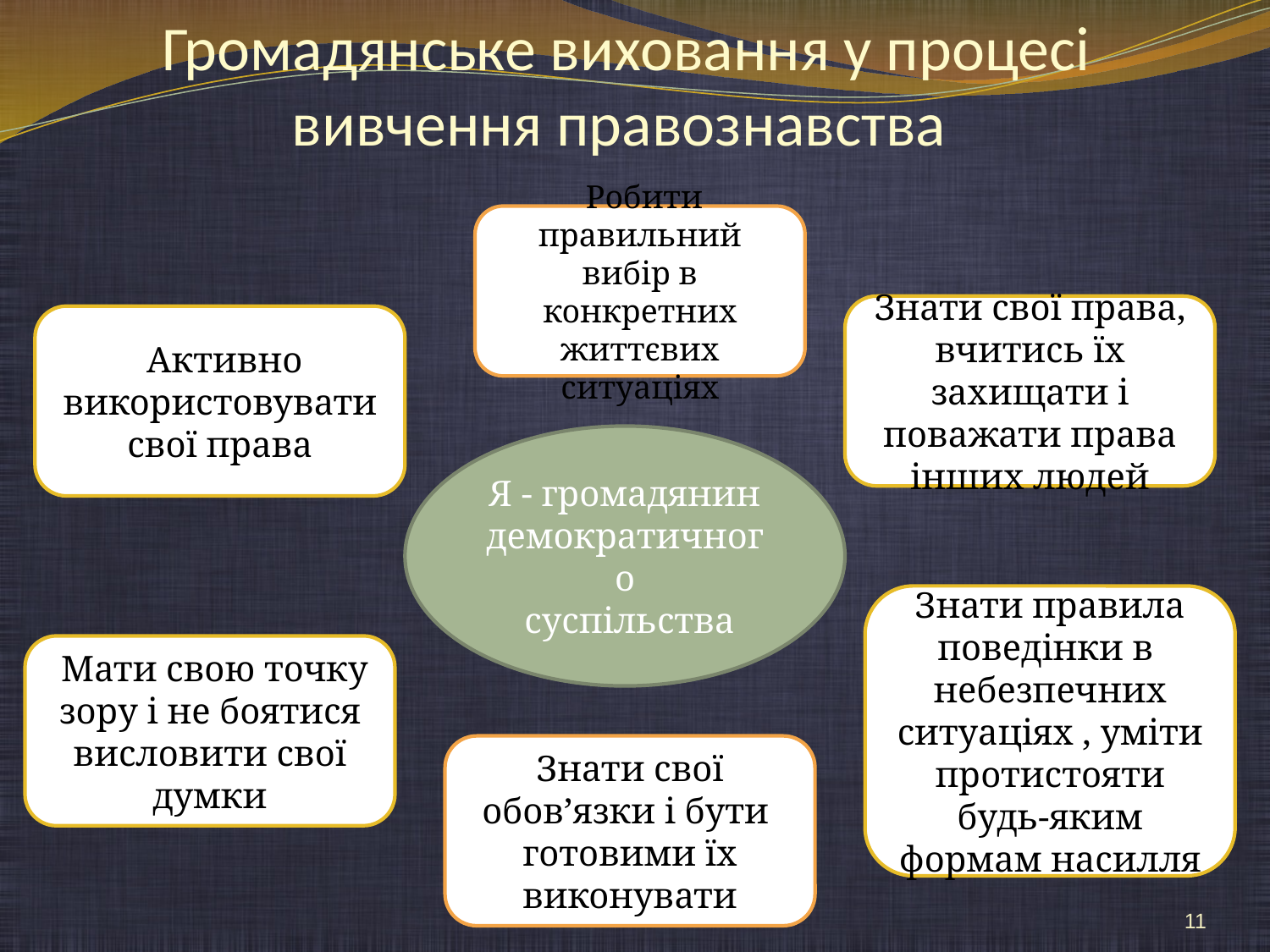

# Громадянське виховання у процесі вивчення правознавства
 Робити правильний вибір в конкретних життєвих ситуаціях
Знати свої права, вчитись їх захищати і поважати права інших людей
 Активно використовувати свої права
Я - громадянин демократичного
 суспільства
Знати правила поведінки в  небезпечних ситуаціях , уміти протистояти будь-яким формам насилля
 Мати свою точку зору і не боятися висловити свої думки
Знати свої обов’язки і бути  готовими їх виконувати
11